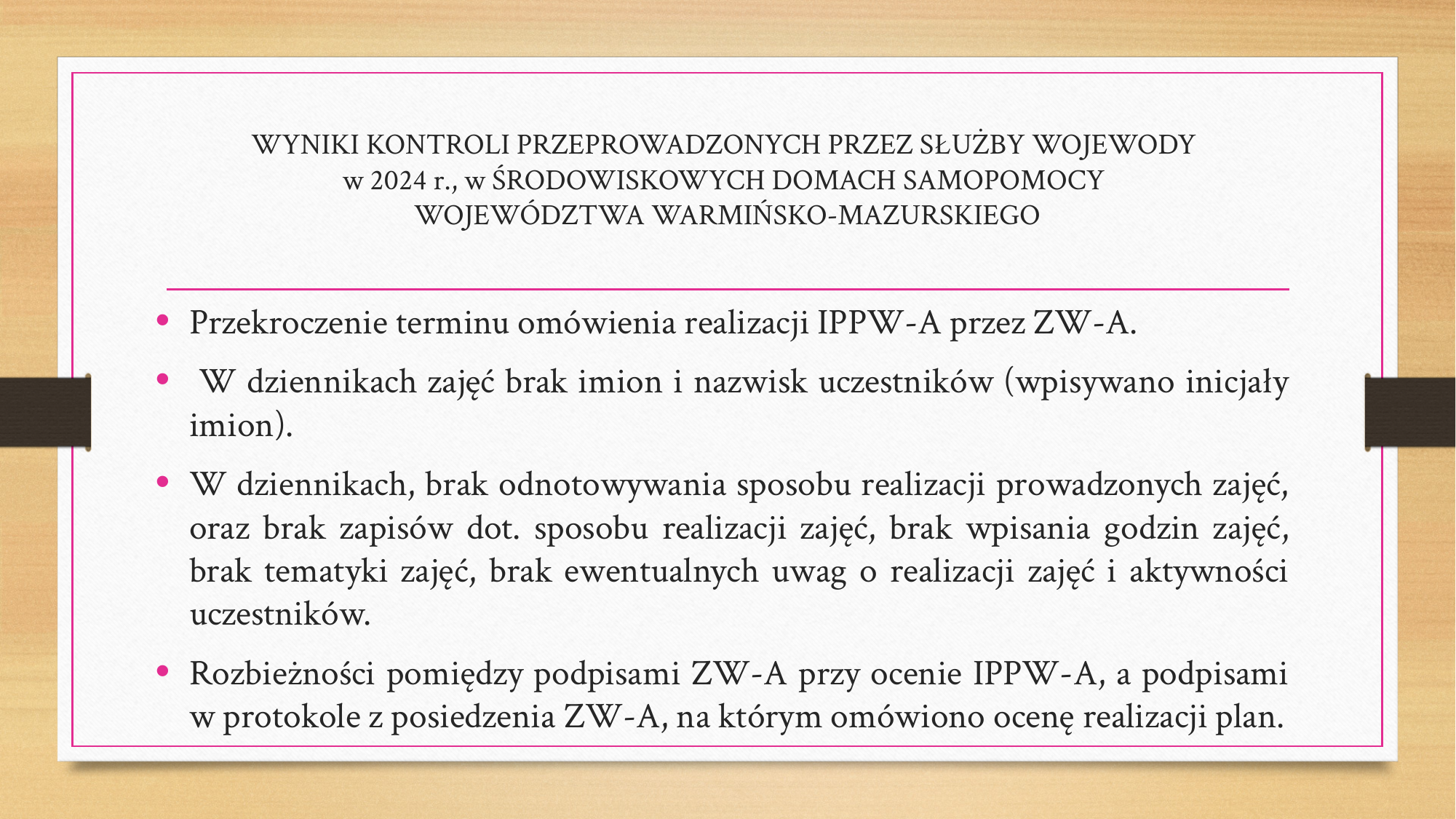

# WYNIKI KONTROLI PRZEPROWADZONYCH PRZEZ SŁUŻBY WOJEWODY w 2024 r., w ŚRODOWISKOWYCH DOMACH SAMOPOMOCY WOJEWÓDZTWA WARMIŃSKO-MAZURSKIEGO
Przekroczenie terminu omówienia realizacji IPPW-A przez ZW-A.
 W dziennikach zajęć brak imion i nazwisk uczestników (wpisywano inicjały imion).
W dziennikach, brak odnotowywania sposobu realizacji prowadzonych zajęć, oraz brak zapisów dot. sposobu realizacji zajęć, brak wpisania godzin zajęć, brak tematyki zajęć, brak ewentualnych uwag o realizacji zajęć i aktywności uczestników.
Rozbieżności pomiędzy podpisami ZW-A przy ocenie IPPW-A, a podpisami w protokole z posiedzenia ZW-A, na którym omówiono ocenę realizacji plan.